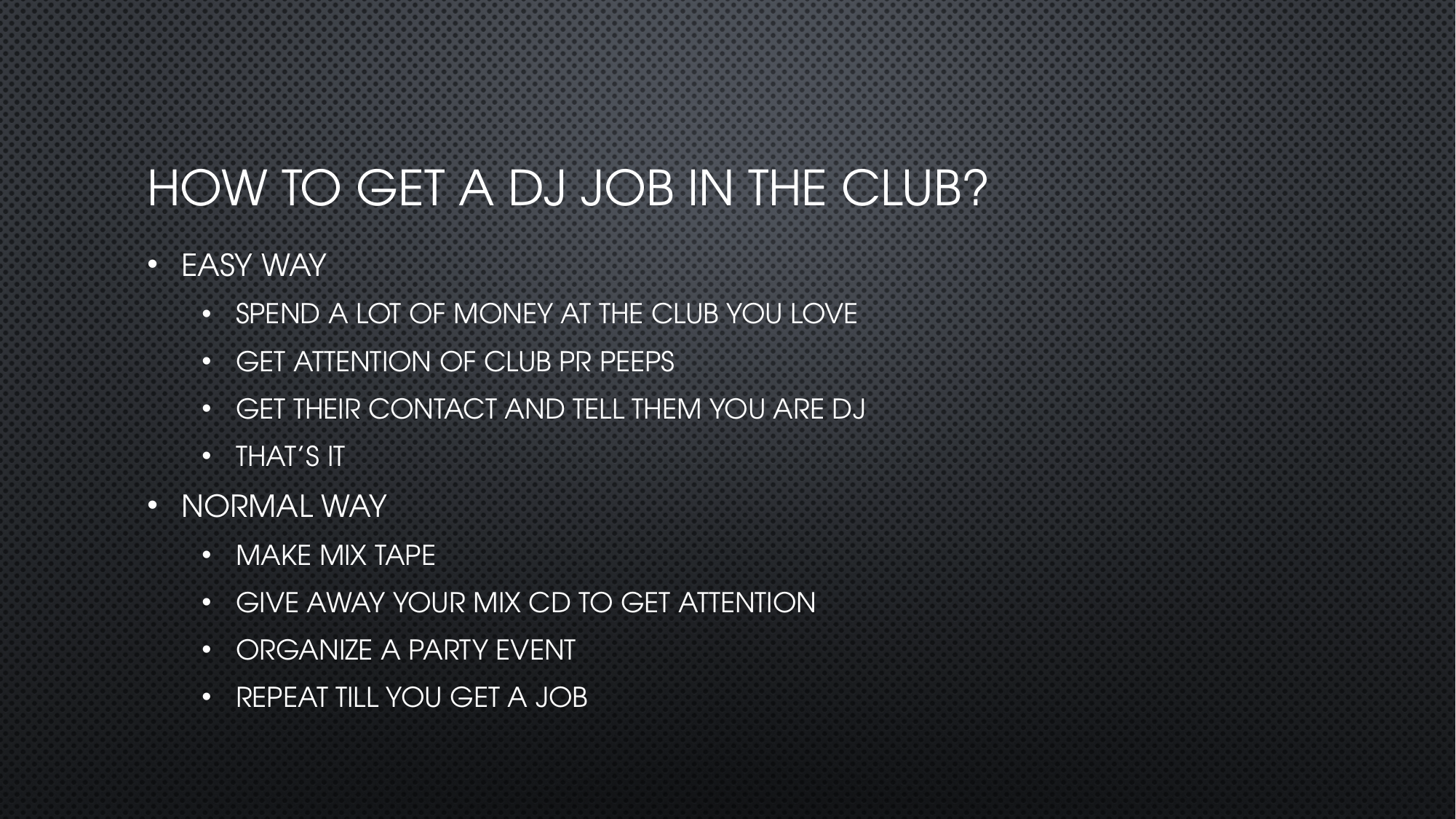

# How to get a DJ Job in the Club?
Easy way
Spend a lot of money at the club you love
Get attention of Club PR peeps
Get their contact and Tell them you are DJ
That’s it
Normal Way
Make mix tape
Give away your mix CD to get attention
Organize a party event
Repeat till you get a job